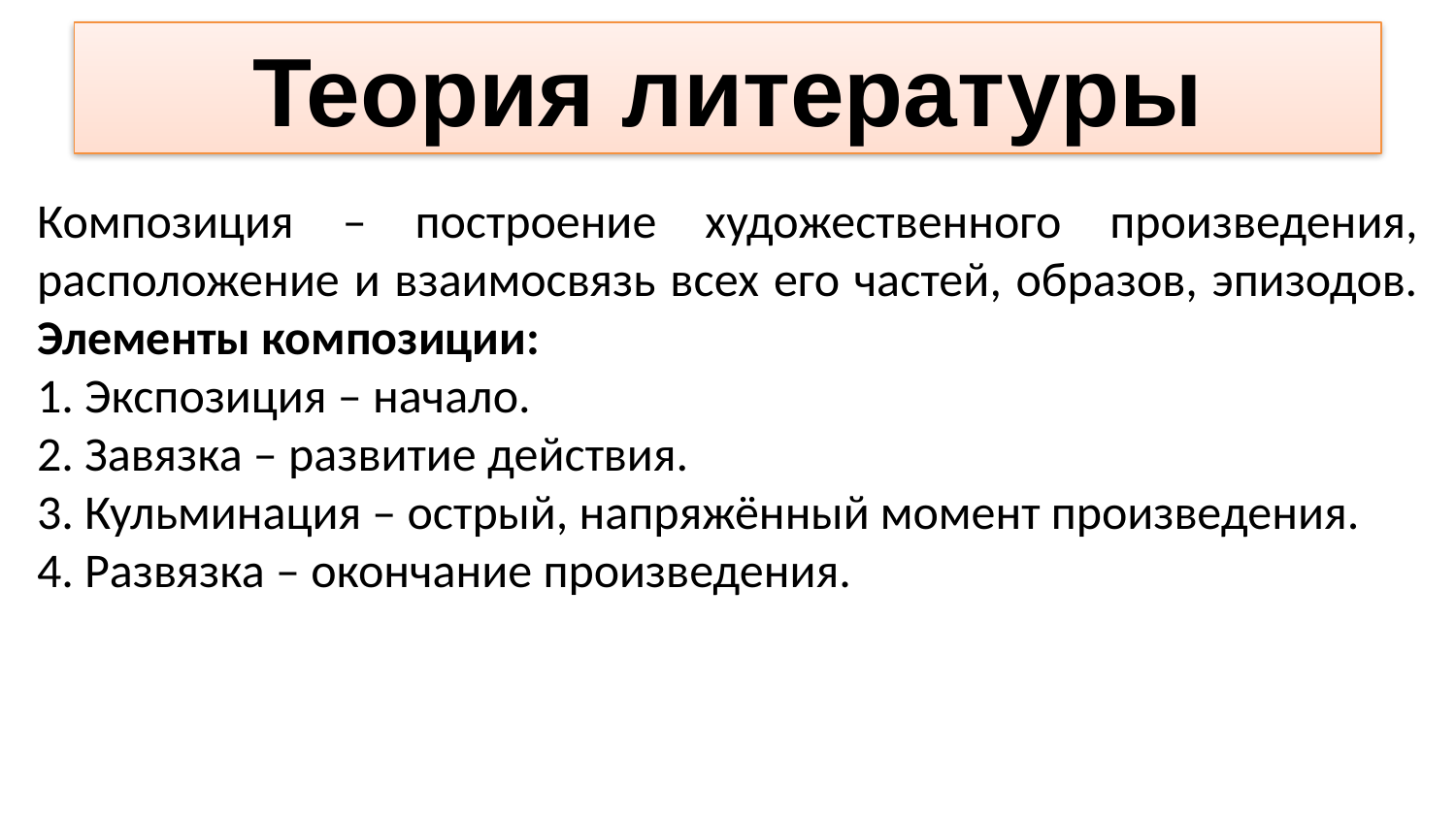

Теория литературы
Композиция – построение художественного произведения, расположение и взаимосвязь всех его частей, образов, эпизодов. Элементы композиции:
1. Экспозиция – начало.
2. Завязка – развитие действия.
3. Кульминация – острый, напряжённый момент произведения.
4. Развязка – окончание произведения.